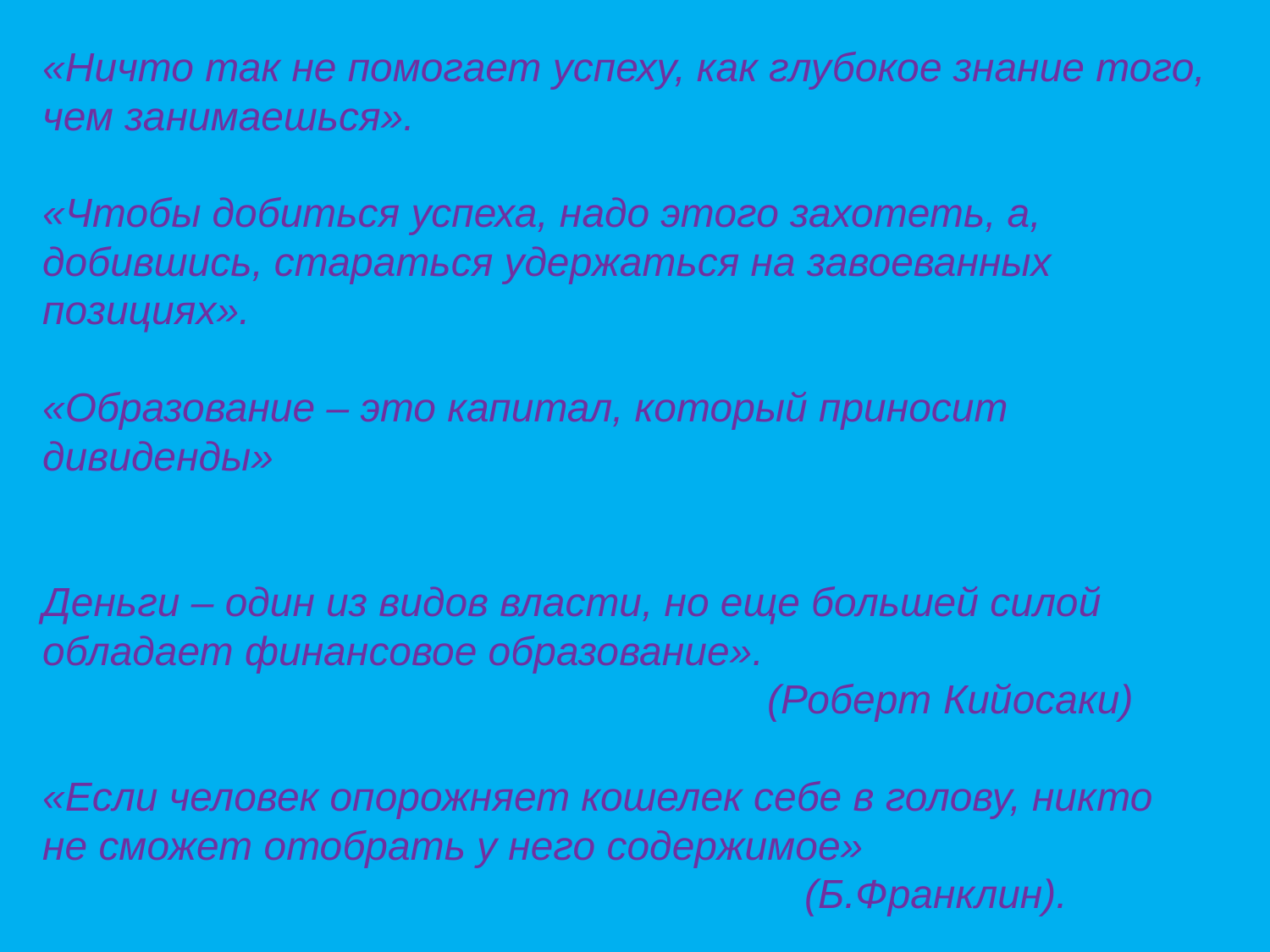

«Ничто так не помогает успеху, как глубокое знание того, чем занимаешься».

«Чтобы добиться успеха, надо этого захотеть, а, добившись, стараться удержаться на завоеванных позициях».

«Образование – это капитал, который приносит дивиденды»

Деньги – один из видов власти, но еще большей силой обладает финансовое образование».
					        (Роберт Кийосаки)

«Если человек опорожняет кошелек себе в голову, никто не сможет отобрать у него содержимое»
						(Б.Франклин).